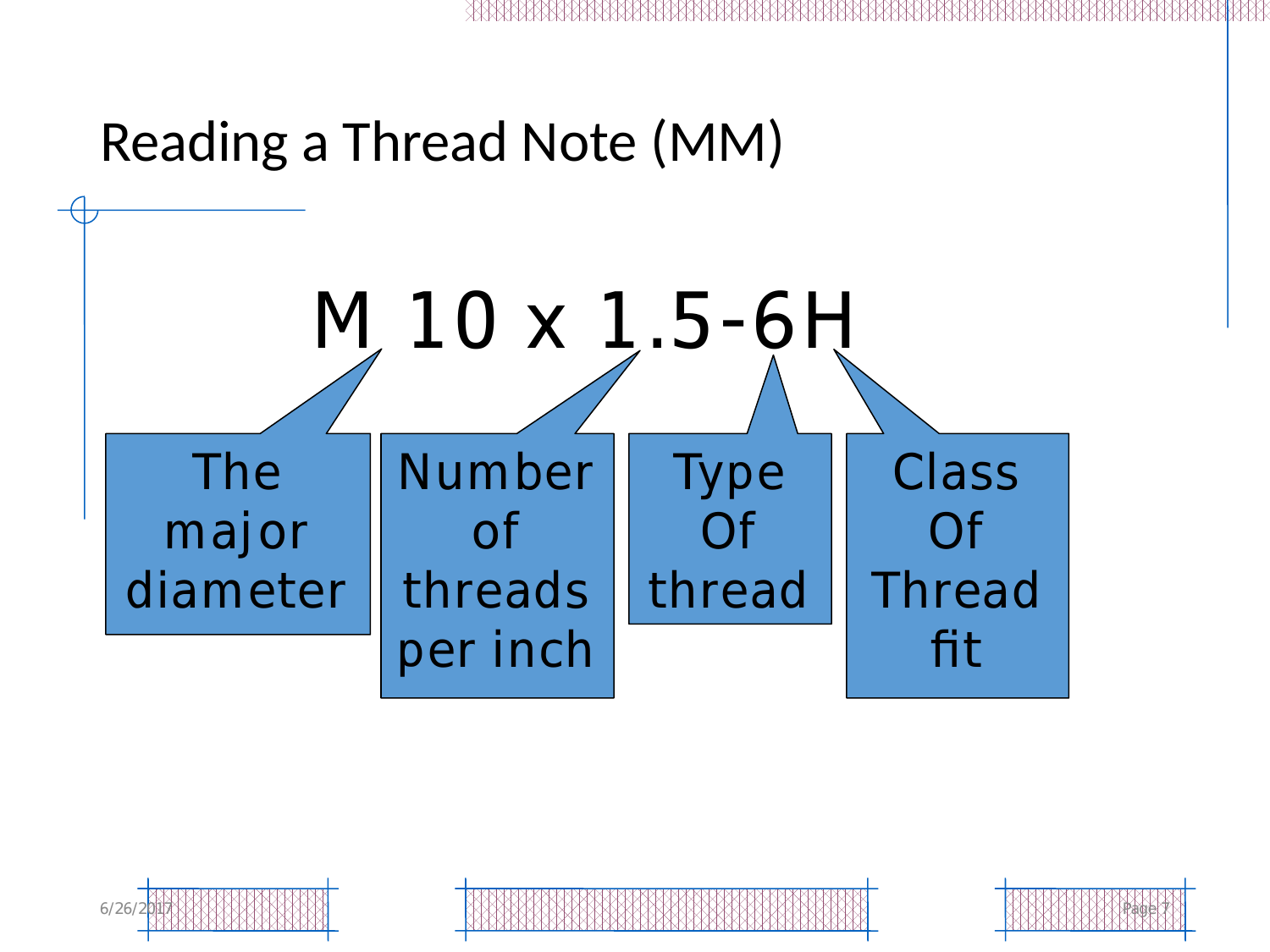

# Reading a Thread Note (MM)
 M 10 x 1.5-6H
The major diameter
Number of threads per inch
Type
Of
thread
Class
Of
Thread
fit
6/26/2017
Page 7